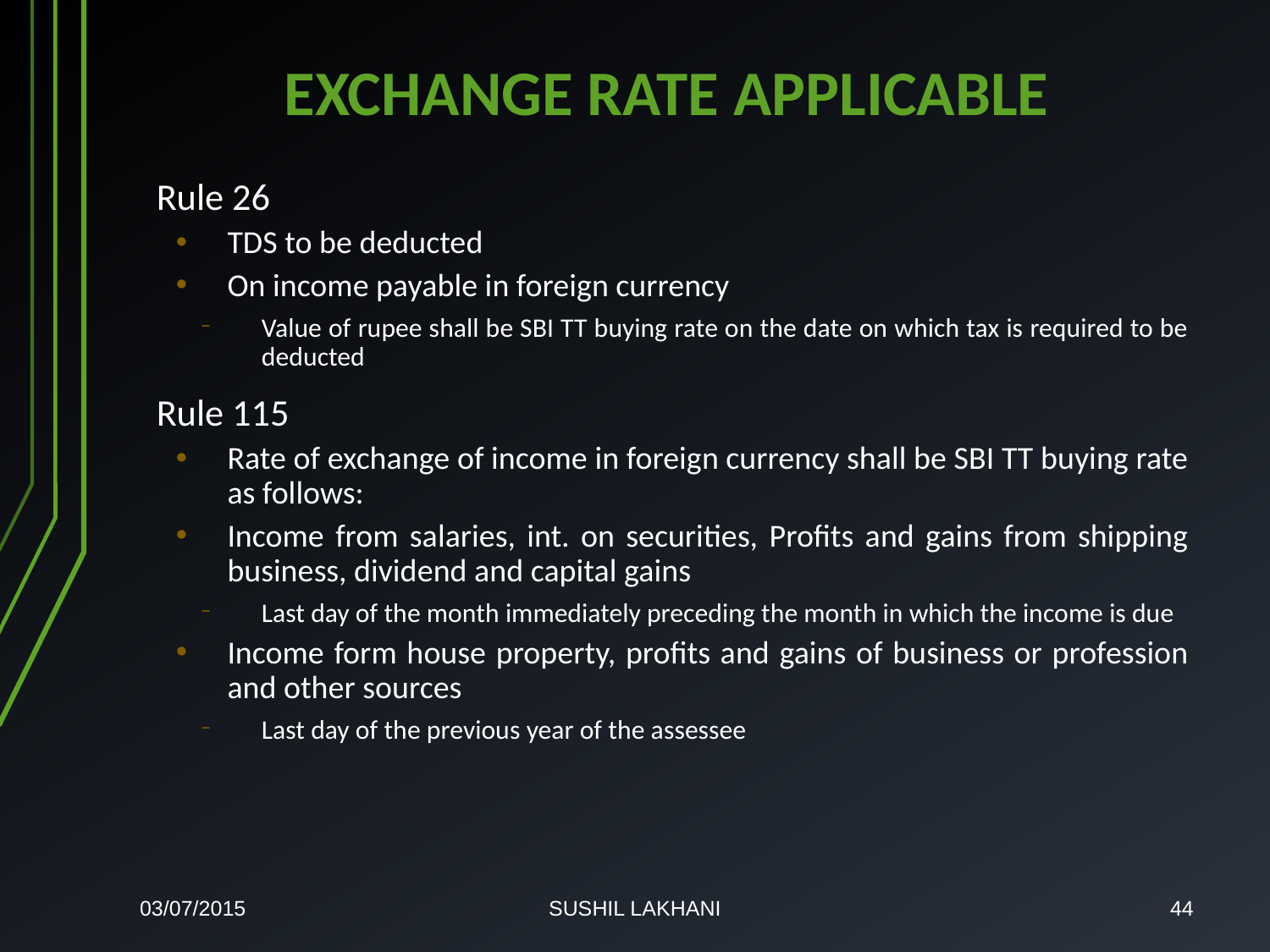

# EXCHANGE RATE APPLICABLE
Rule 26
TDS to be deducted
On income payable in foreign currency
Value of rupee shall be SBI TT buying rate on the date on which tax is required to be deducted
Rule 115
Rate of exchange of income in foreign currency shall be SBI TT buying rate as follows:
Income from salaries, int. on securities, Profits and gains from shipping business, dividend and capital gains
Last day of the month immediately preceding the month in which the income is due
Income form house property, profits and gains of business or profession and other sources
Last day of the previous year of the assessee

03/07/2015
SUSHIL LAKHANI
44